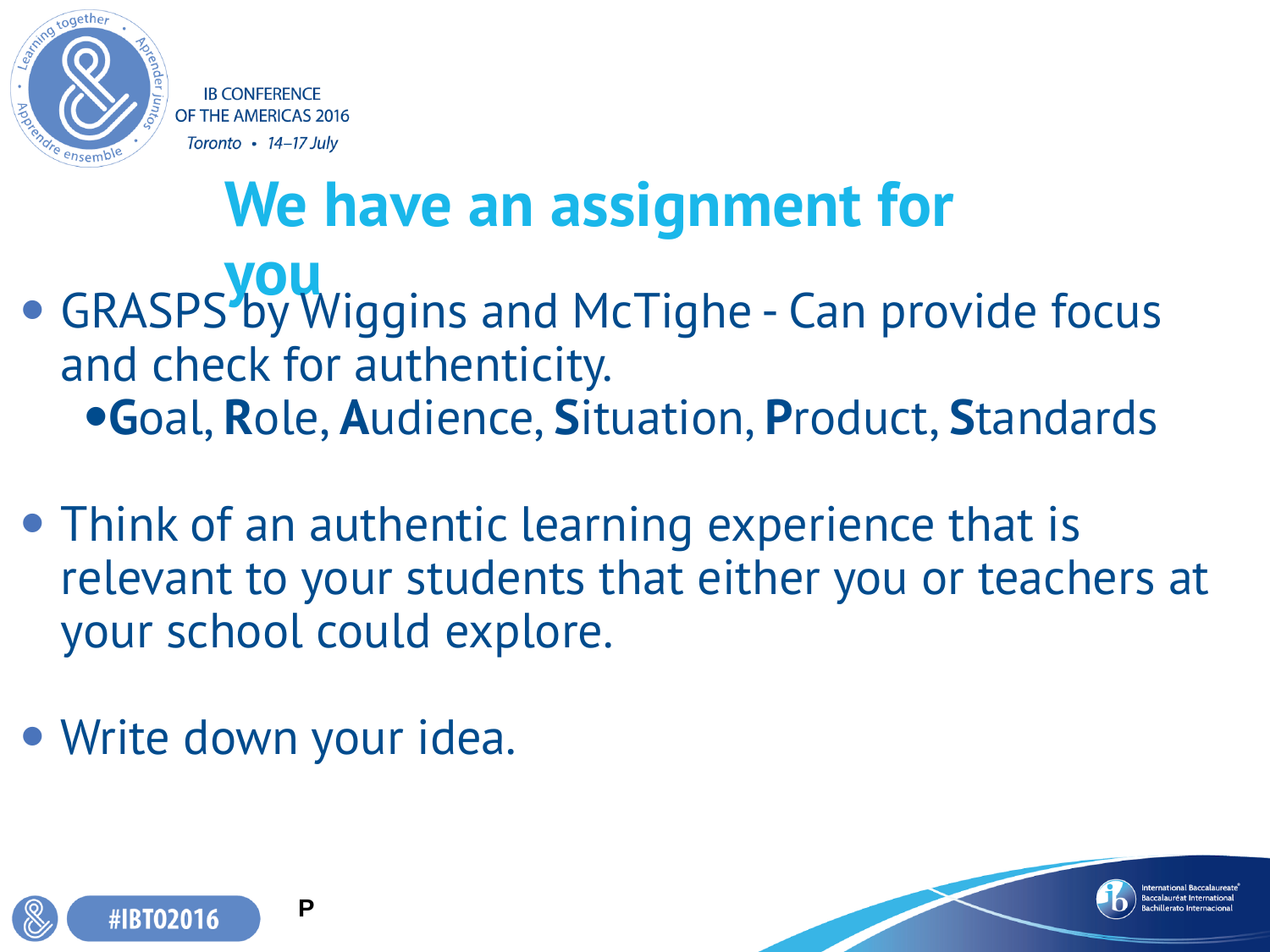

# We have an assignment for you
GRASPS by Wiggins and McTighe - Can provide focus and check for authenticity.
Goal, Role, Audience, Situation, Product, Standards

Think of an authentic learning experience that is relevant to your students that either you or teachers at your school could explore.

Write down your idea.

P